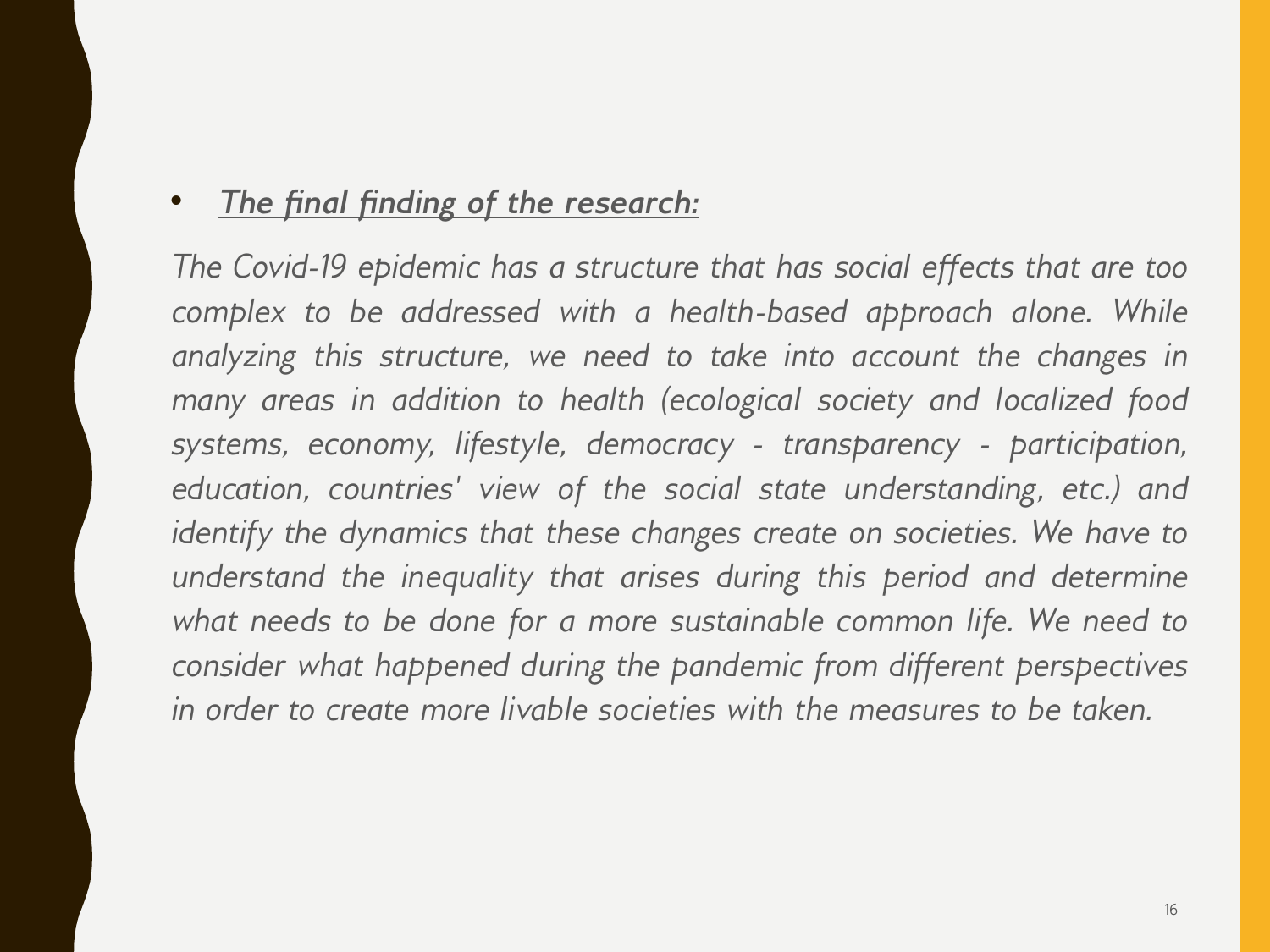

The final finding of the research:
The Covid-19 epidemic has a structure that has social effects that are too complex to be addressed with a health-based approach alone. While analyzing this structure, we need to take into account the changes in many areas in addition to health (ecological society and localized food systems, economy, lifestyle, democracy - transparency - participation, education, countries' view of the social state understanding, etc.) and identify the dynamics that these changes create on societies. We have to understand the inequality that arises during this period and determine what needs to be done for a more sustainable common life. We need to consider what happened during the pandemic from different perspectives in order to create more livable societies with the measures to be taken.

16